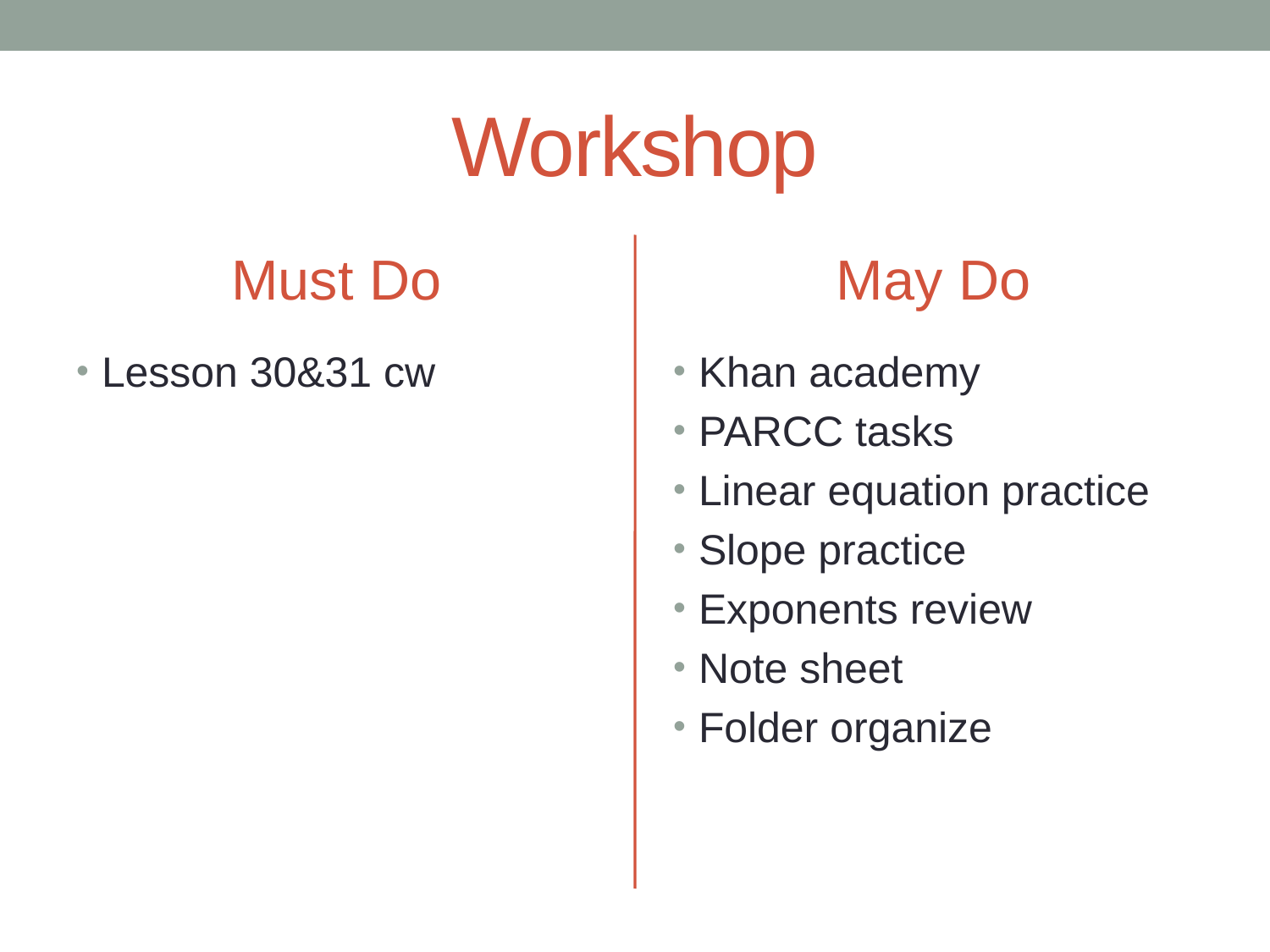

# Workshop
Must Do
May Do
Lesson 30&31 cw
Khan academy
PARCC tasks
Linear equation practice
Slope practice
Exponents review
Note sheet
Folder organize